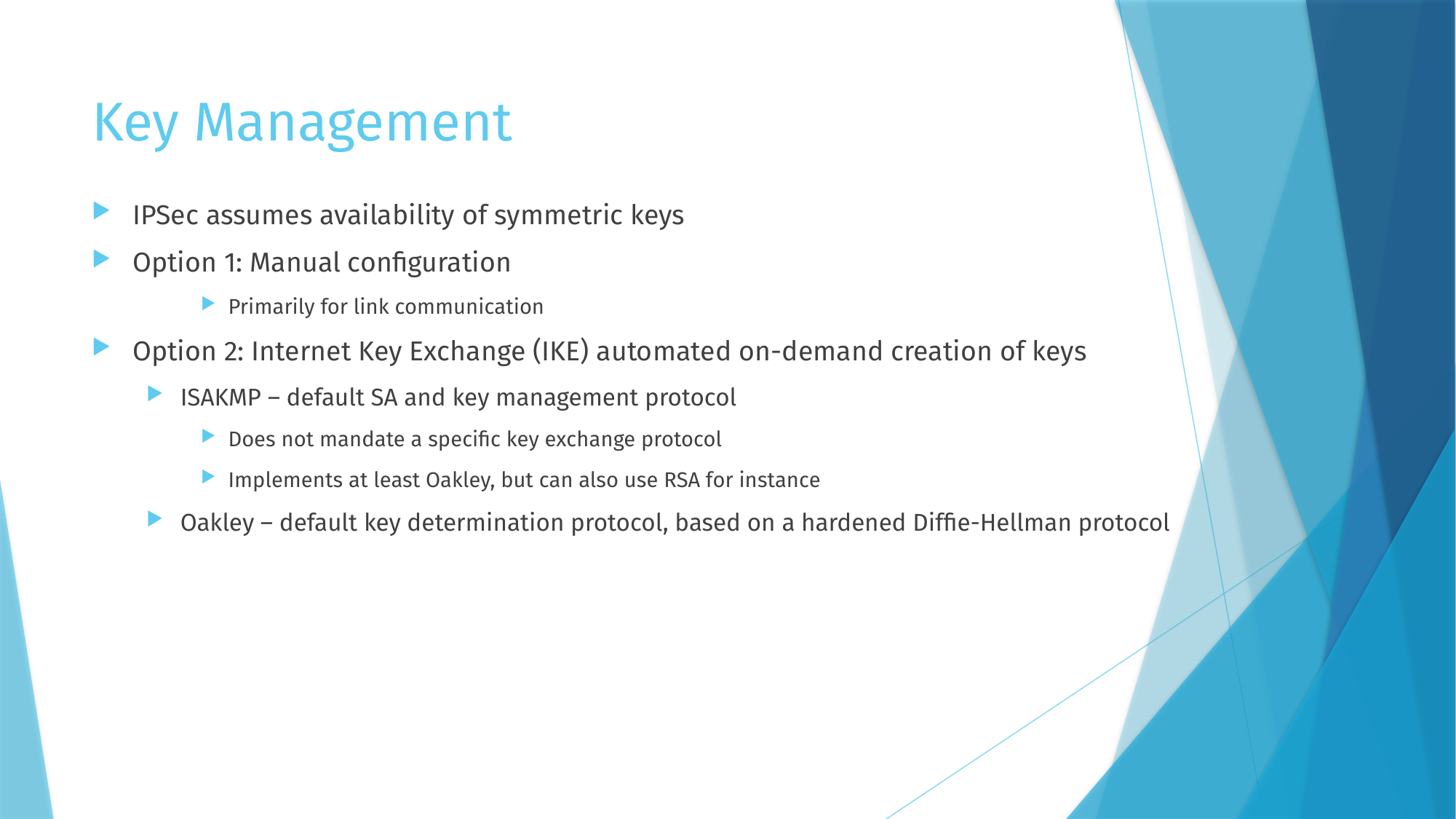

# Key Management
IPSec assumes availability of symmetric keys
Option 1: Manual configuration
Primarily for link communication
Option 2: Internet Key Exchange (IKE) automated on-demand creation of keys
ISAKMP – default SA and key management protocol
Does not mandate a specific key exchange protocol
Implements at least Oakley, but can also use RSA for instance
Oakley – default key determination protocol, based on a hardened Diffie-Hellman protocol